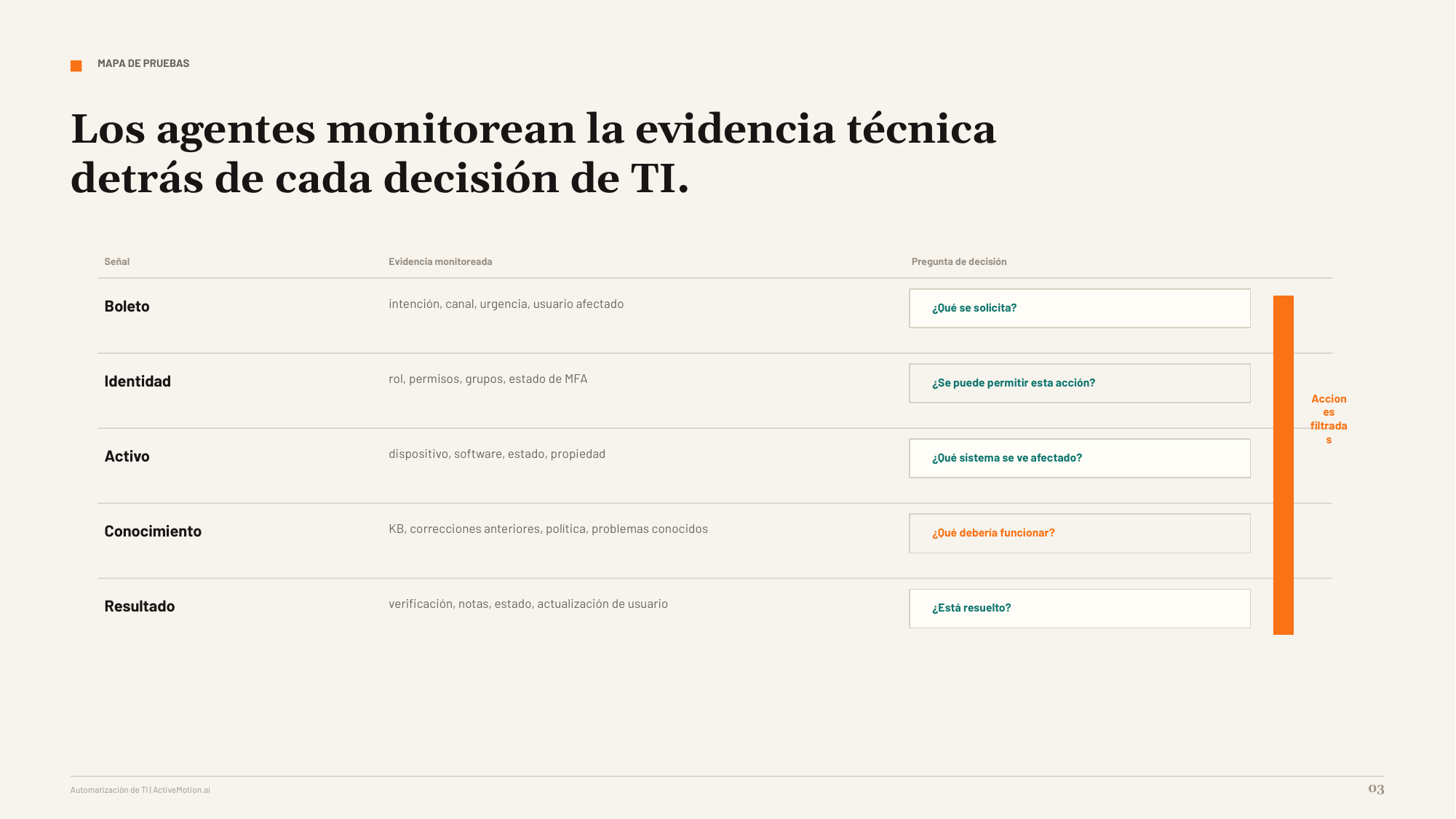

MAPA DE PRUEBAS

Los agentes monitorean la evidencia técnica detrás de cada decisión de TI.
Señal
Evidencia monitoreada
Pregunta de decisión

Boleto
intención, canal, urgencia, usuario afectado

¿Qué se solicita?

Identidad
rol, permisos, grupos, estado de MFA
¿Se puede permitir esta acción?
Acciones filtradas

Activo
dispositivo, software, estado, propiedad
¿Qué sistema se ve afectado?

Conocimiento
KB, correcciones anteriores, política, problemas conocidos
¿Qué debería funcionar?

Resultado
verificación, notas, estado, actualización de usuario
¿Está resuelto?

03
Automatización de TI | ActiveMotion.ai